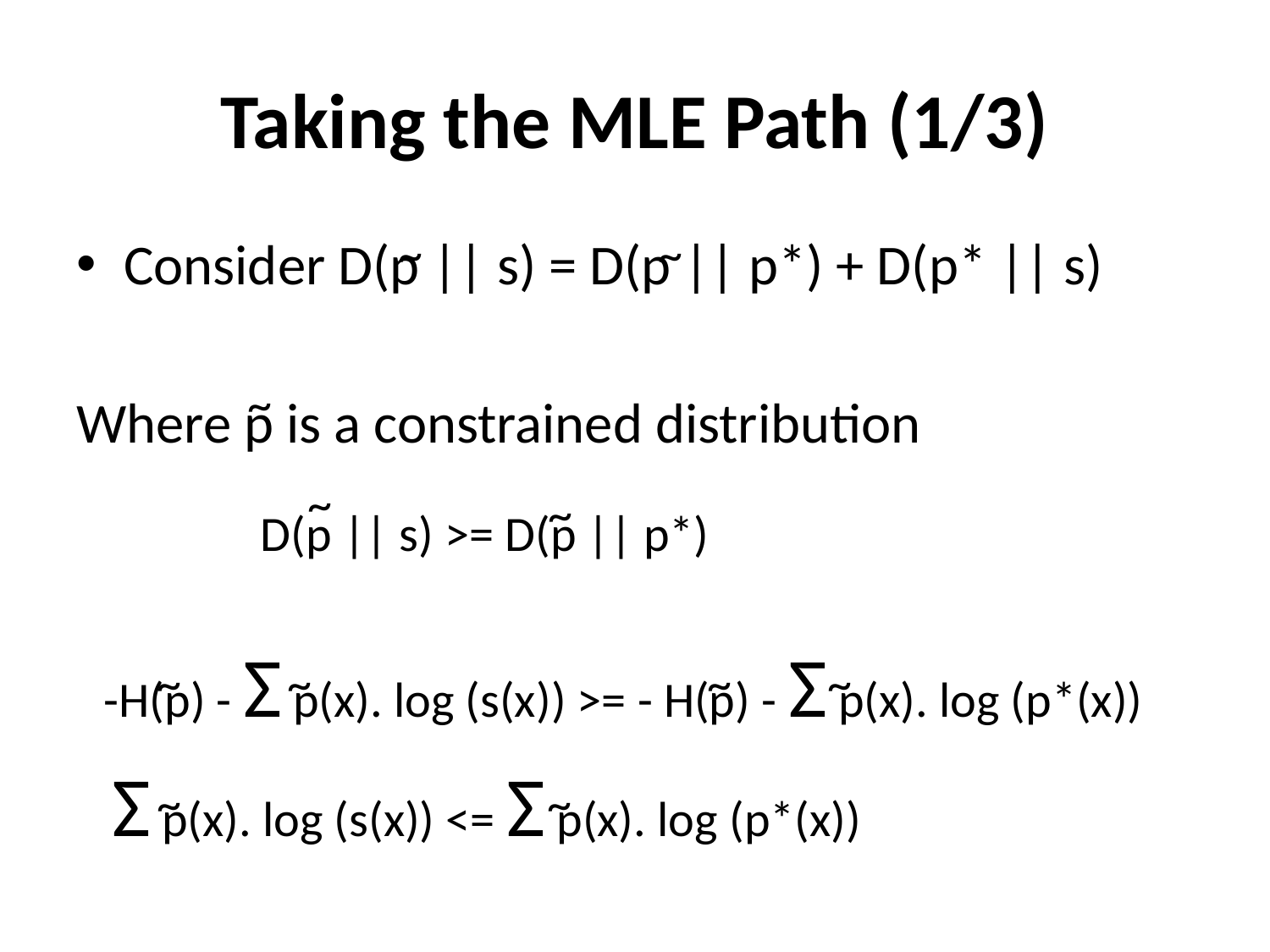

# Taking the MLE Path (1/3)
~
~
Consider D(p || s) = D(p || p*) + D(p* || s)

Where p is a constrained distribution
~
~
~
D(p || s) >= D(p || p*)
-H(p) - Σ p(x). log (s(x)) >= - H(p) - Σ p(x). log (p*(x))
~
~
~
~
Σ p(x). log (s(x)) <= Σ p(x). log (p*(x))
~
~